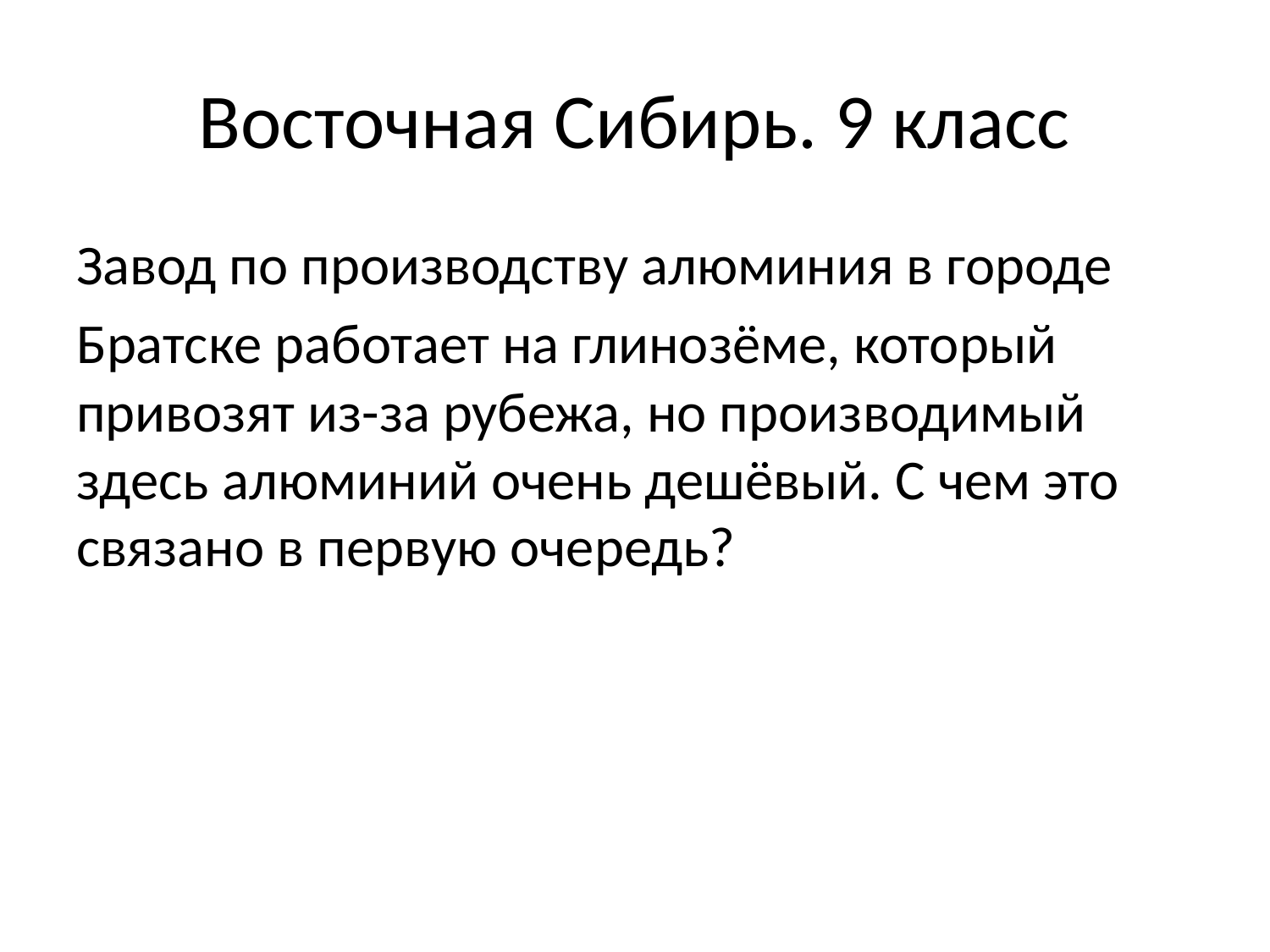

# Восточная Сибирь. 9 класс
Завод по производству алюминия в городе
Братске работает на глинозёме, который привозят из-за рубежа, но производимый здесь алюминий очень дешёвый. С чем это связано в первую очередь?